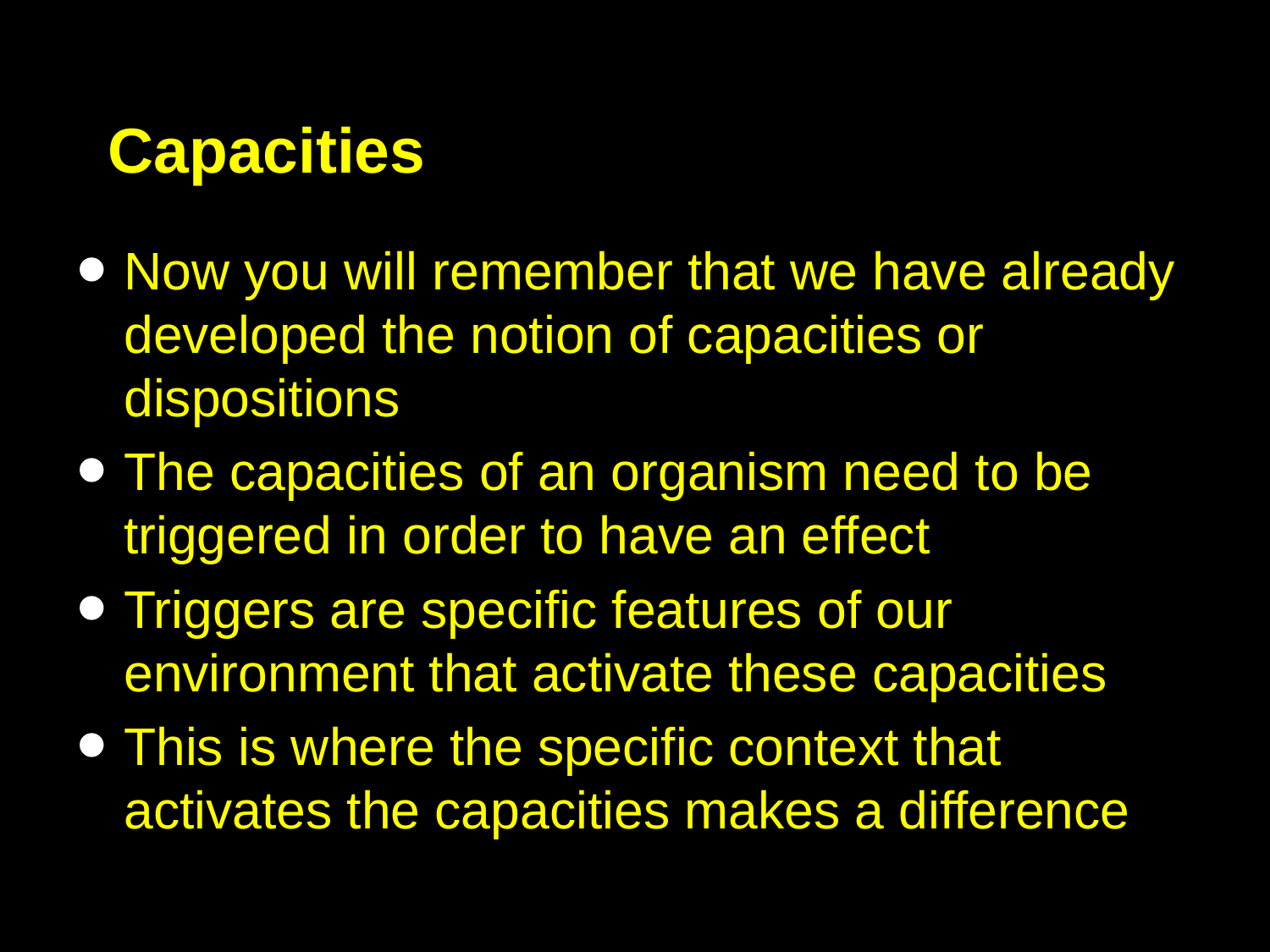

# Capacities
Now you will remember that we have already developed the notion of capacities or dispositions
The capacities of an organism need to be triggered in order to have an effect
Triggers are specific features of our environment that activate these capacities
This is where the specific context that activates the capacities makes a difference